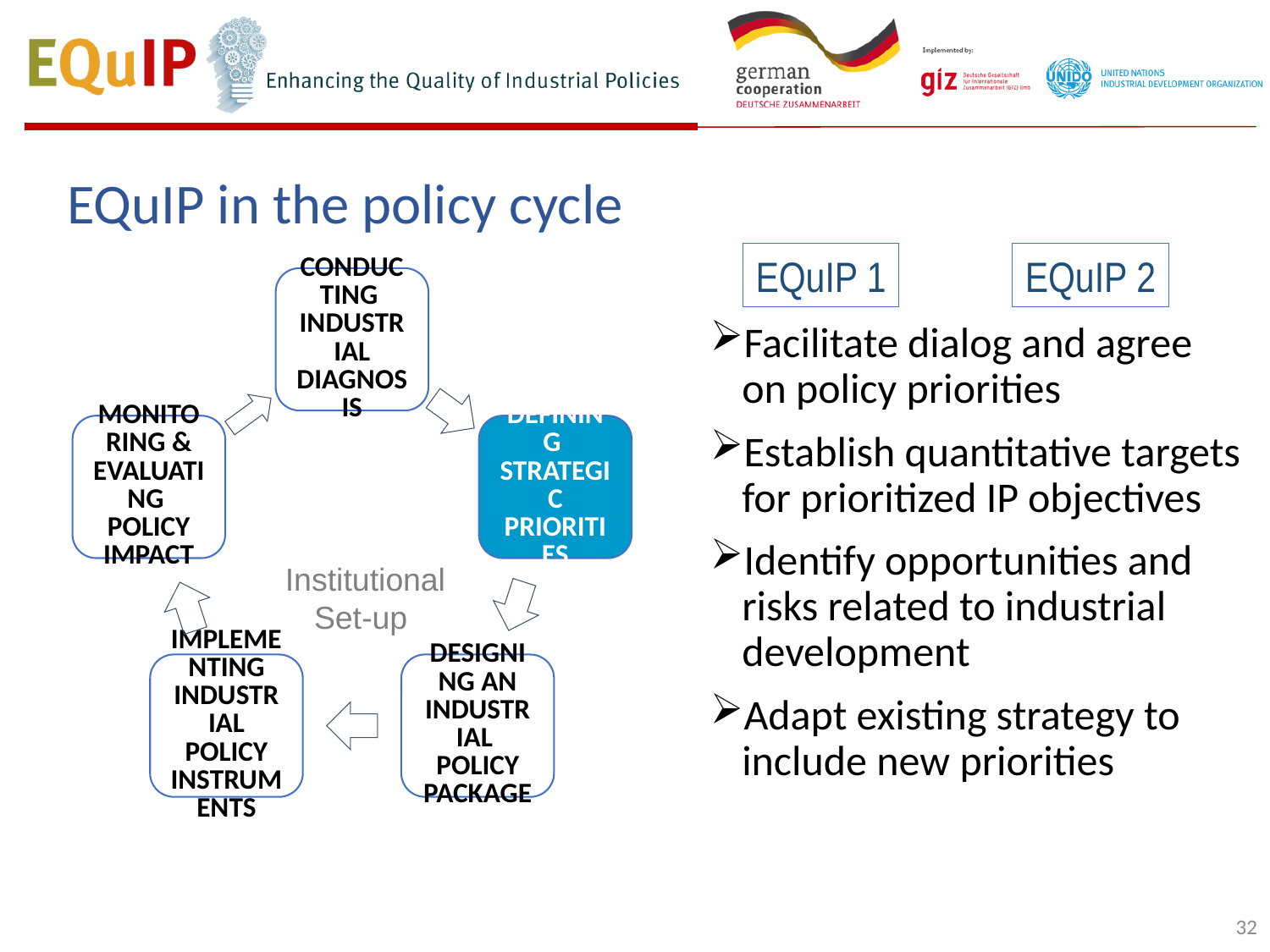

EQuIP in the policy cycle
EQuIP 2
EQuIP 1
CONDUCTING
INDUSTRIAL DIAGNOSIS
DEFINING
STRATEGIC PRIORITIES
DESIGNING AN INDUSTRIAL
POLICY PACKAGE
IMPLEMENTING INDUSTRIAL POLICY INSTRUMENTS
MONITORING & EVALUATING
POLICY IMPACT
Facilitate dialog and agree on policy priorities
Establish quantitative targets for prioritized IP objectives
Identify opportunities and risks related to industrial development
Adapt existing strategy to include new priorities
Institutional Set-up
32